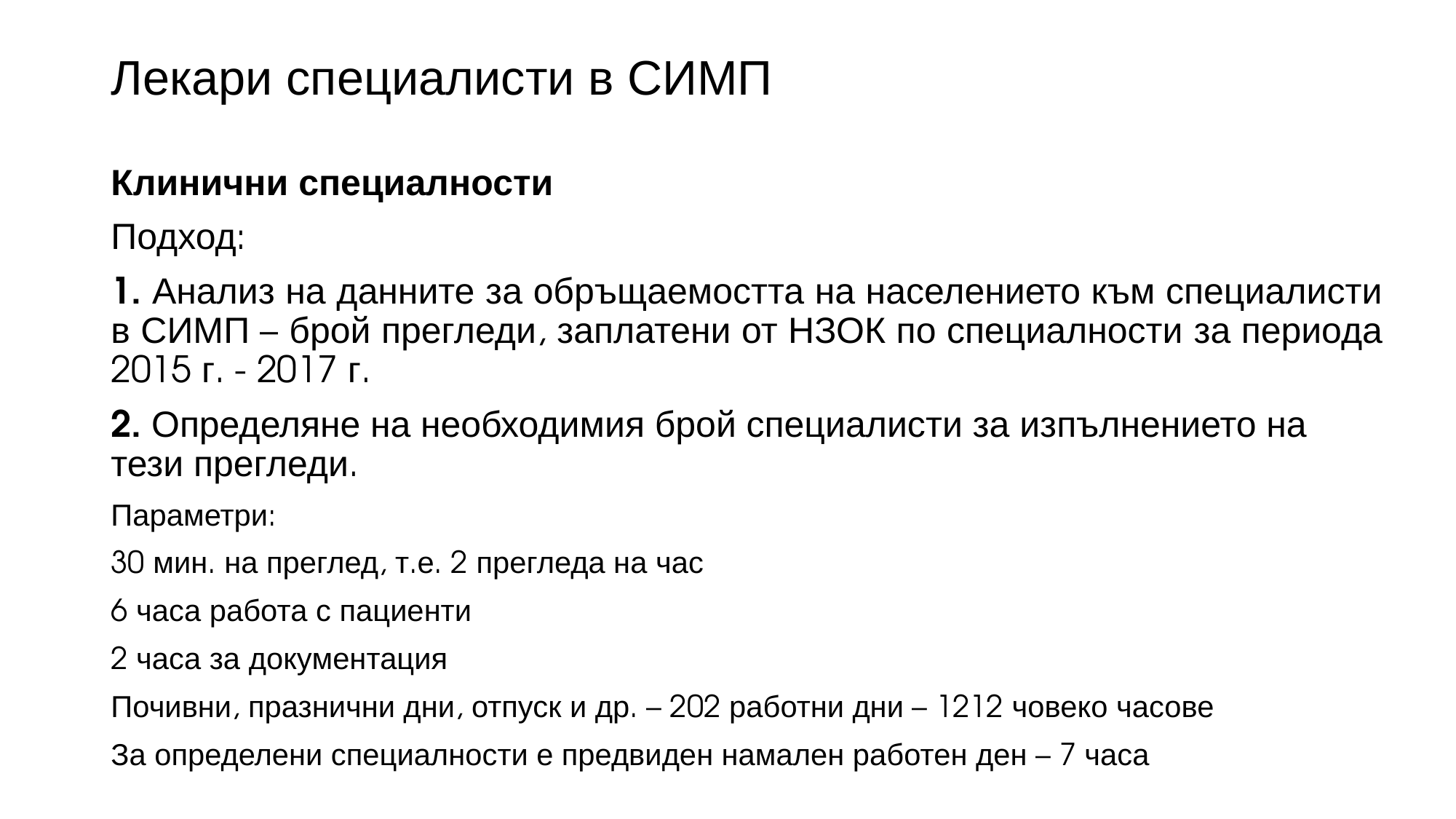

# Лекари специалисти в СИМП
Клинични специалности
Подход:
1. Анализ на данните за обръщаемостта на населението към специалисти в СИМП – брой прегледи, заплатени от НЗОК по специалности за периода 2015 г. - 2017 г.
2. Определяне на необходимия брой специалисти за изпълнението на тези прегледи.
Параметри:
30 мин. на преглед, т.е. 2 прегледа на час
6 часа работа с пациенти
2 часа за документация
Почивни, празнични дни, отпуск и др. – 202 работни дни – 1212 човеко часове
За определени специалности е предвиден намален работен ден – 7 часа